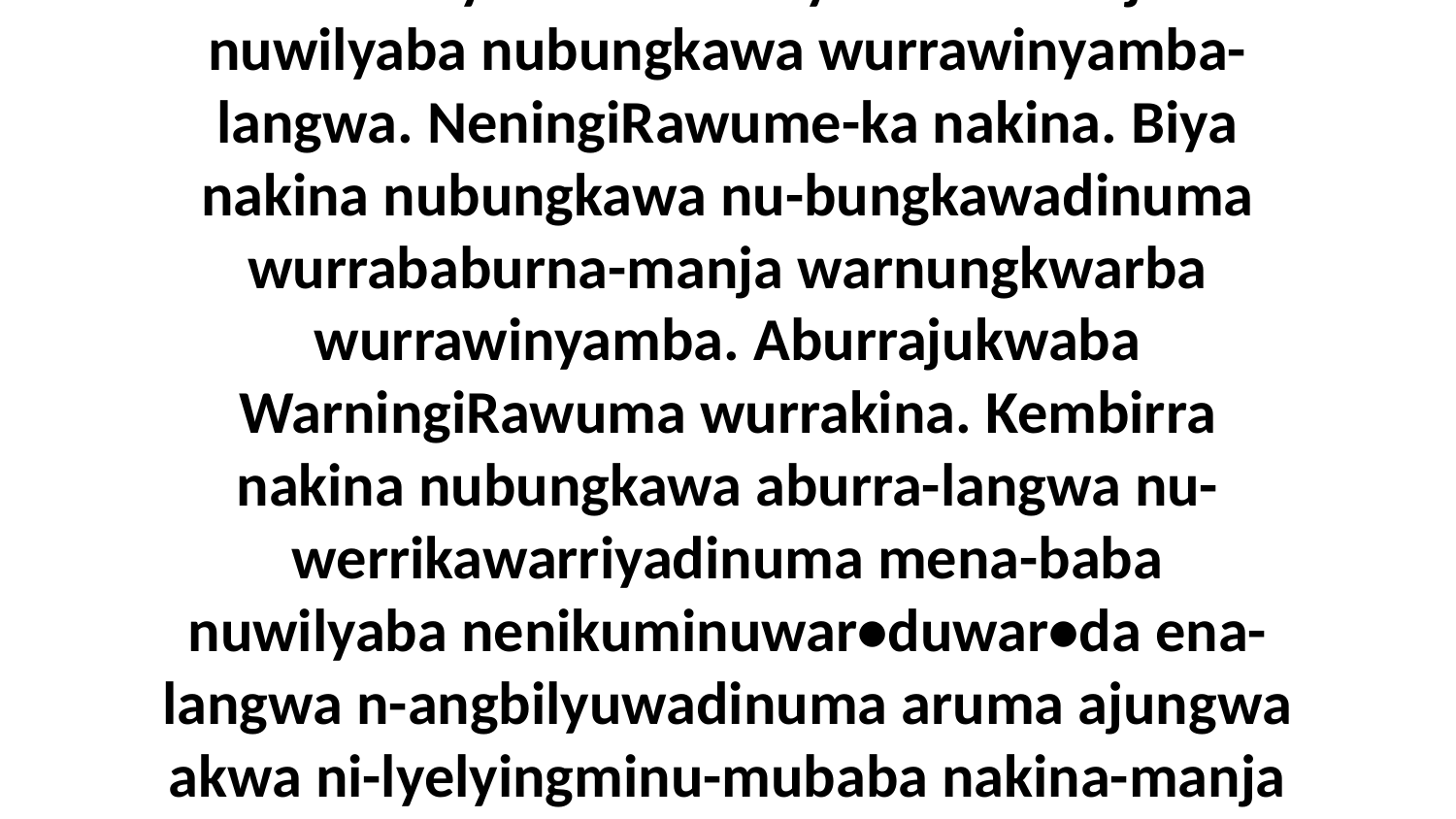

2 Yakwujina akina-manja ngawa angalya Kabuniyuma n-ambilyumurra eneja nuwilyaba nubungkawa wurrawinyamba-langwa. NeningiRawume-ka nakina. Biya nakina nubungkawa nu-bungkawadinuma wurrababurna-manja warnungkwarba wurrawinyamba. Aburrajukwaba WarningiRawuma wurrakina. Kembirra nakina nubungkawa aburra-langwa nu-werrikawarriyadinuma mena-baba nuwilyaba nenikuminuwar•duwar•da ena-langwa n-angbilyuwadinuma aruma ajungwa akwa ni-lyelyingminu-mubaba nakina-manja akwa arngkidarrba kini-jungwunu-mubaba nakina.